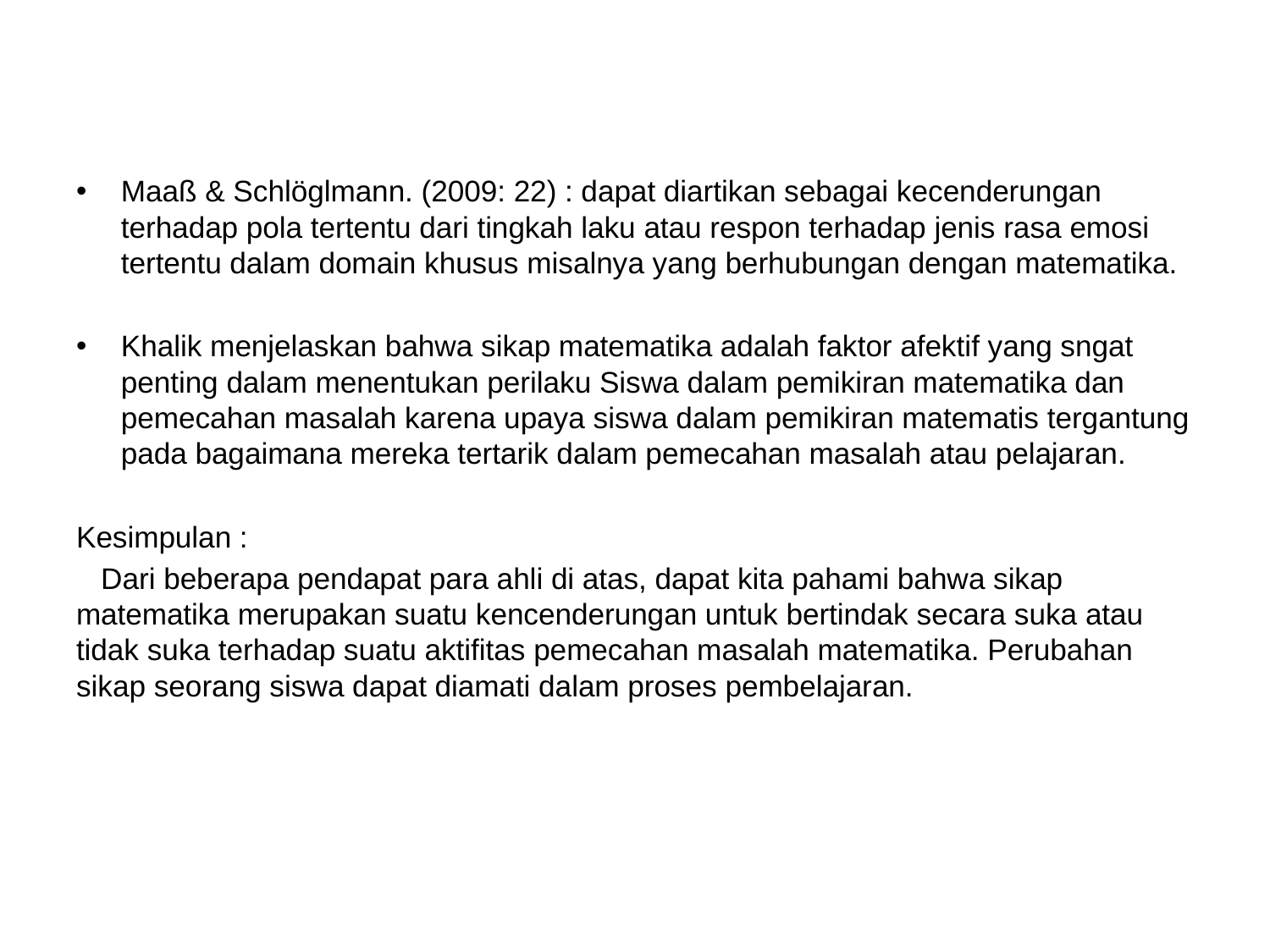

Maaß & Schlöglmann. (2009: 22) : dapat diartikan sebagai kecenderungan terhadap pola tertentu dari tingkah laku atau respon terhadap jenis rasa emosi tertentu dalam domain khusus misalnya yang berhubungan dengan matematika.

Khalik menjelaskan bahwa sikap matematika adalah faktor afektif yang sngat penting dalam menentukan perilaku Siswa dalam pemikiran matematika dan pemecahan masalah karena upaya siswa dalam pemikiran matematis tergantung pada bagaimana mereka tertarik dalam pemecahan masalah atau pelajaran.

Kesimpulan :
   Dari beberapa pendapat para ahli di atas, dapat kita pahami bahwa sikap matematika merupakan suatu kencenderungan untuk bertindak secara suka atau tidak suka terhadap suatu aktifitas pemecahan masalah matematika. Perubahan sikap seorang siswa dapat diamati dalam proses pembelajaran.